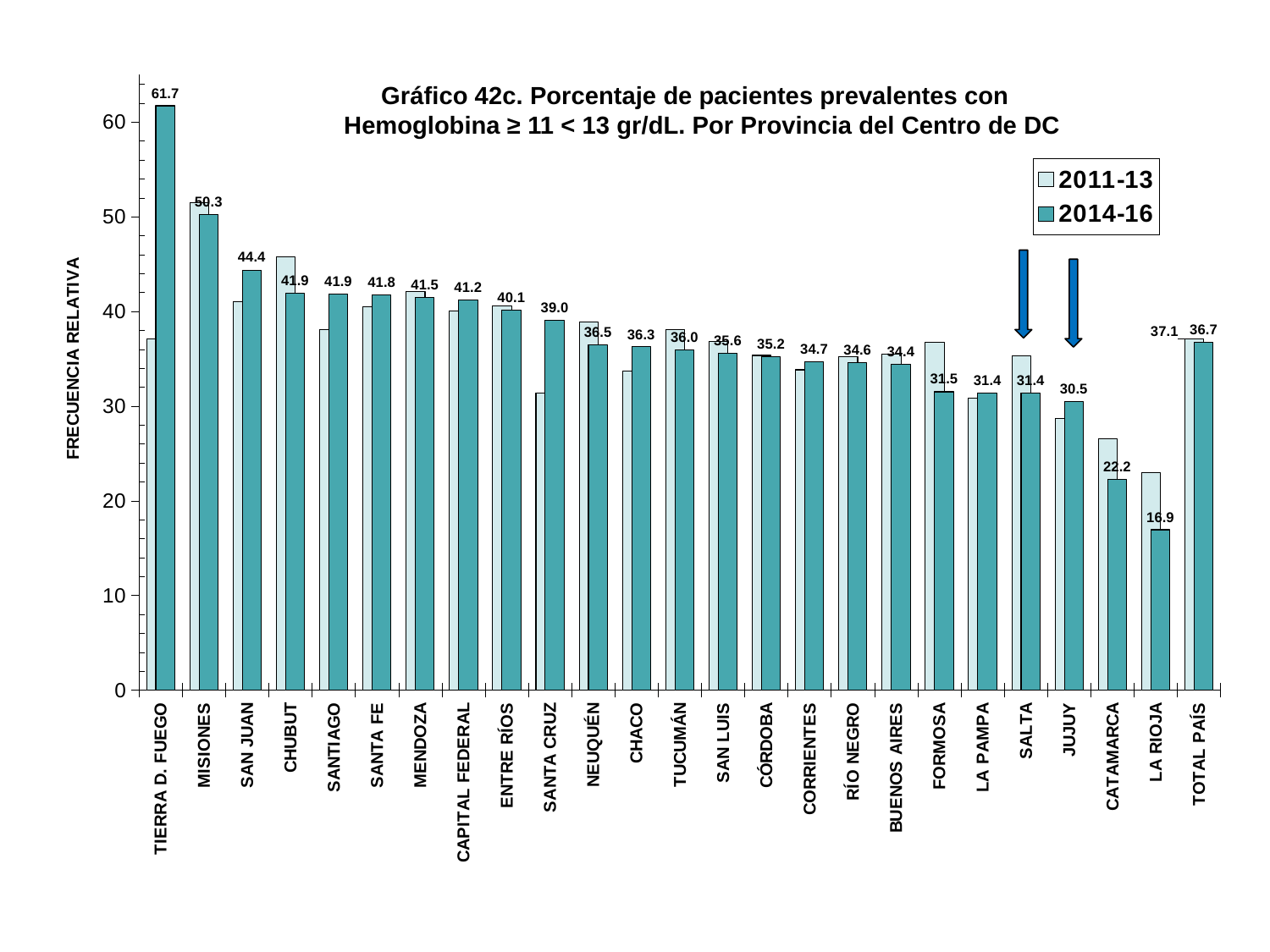

### Chart

| Category | 2011-13 | 2014-16 |
|---|---|---|
| TIERRA D. FUEGO | 37.096774193548384 | 61.7241 |
| MISIONES | 51.46396396396396 | 50.2762 |
| SAN JUAN | 41.020608439646715 | 44.382 |
| CHUBUT | 45.75645756457565 | 41.9192 |
| SANTIAGO | 38.04457953394124 | 41.8682 |
| SANTA FE | 40.485451999377624 | 41.7764 |
| MENDOZA | 42.07349547310492 | 41.4584 |
| CAPITAL FEDERAL | 40.062180768376635 | 41.1932 |
| ENTRE RÍOS | 40.58988764044944 | 40.1146 |
| SANTA CRUZ | 31.34715025906736 | 39.0351 |
| NEUQUÉN | 38.92451899358658 | 36.4532 |
| CHACO | 33.67929423975091 | 36.2546 |
| TUCUMÁN | 38.11499703615886 | 35.9783 |
| SAN LUIS | 36.80659670164918 | 35.6229 |
| CÓRDOBA | 35.358782314568735 | 35.2018 |
| CORRIENTES | 33.83985973115137 | 34.7085 |
| RÍO NEGRO | 35.24962178517398 | 34.5782 |
| BUENOS AIRES | 35.476899713801764 | 34.3989 |
| FORMOSA | 36.70360110803324 | 31.5158 |
| LA PAMPA | 30.805687203791468 | 31.4129 |
| SALTA | 35.32219570405728 | 31.4097 |
| JUJUY | 28.689982216953172 | 30.5094 |
| CATAMARCA | 26.521239954075774 | 22.2334 |
| LA RIOJA | 23.019271948608136 | 16.9435 |
| TOTAL PAÍS | 37.131667877333165 | 36.7462 |
Gráfico 42c. Porcentaje de pacientes prevalentes con
Hemoglobina ≥ 11 < 13 gr/dL. Por Provincia del Centro de DC